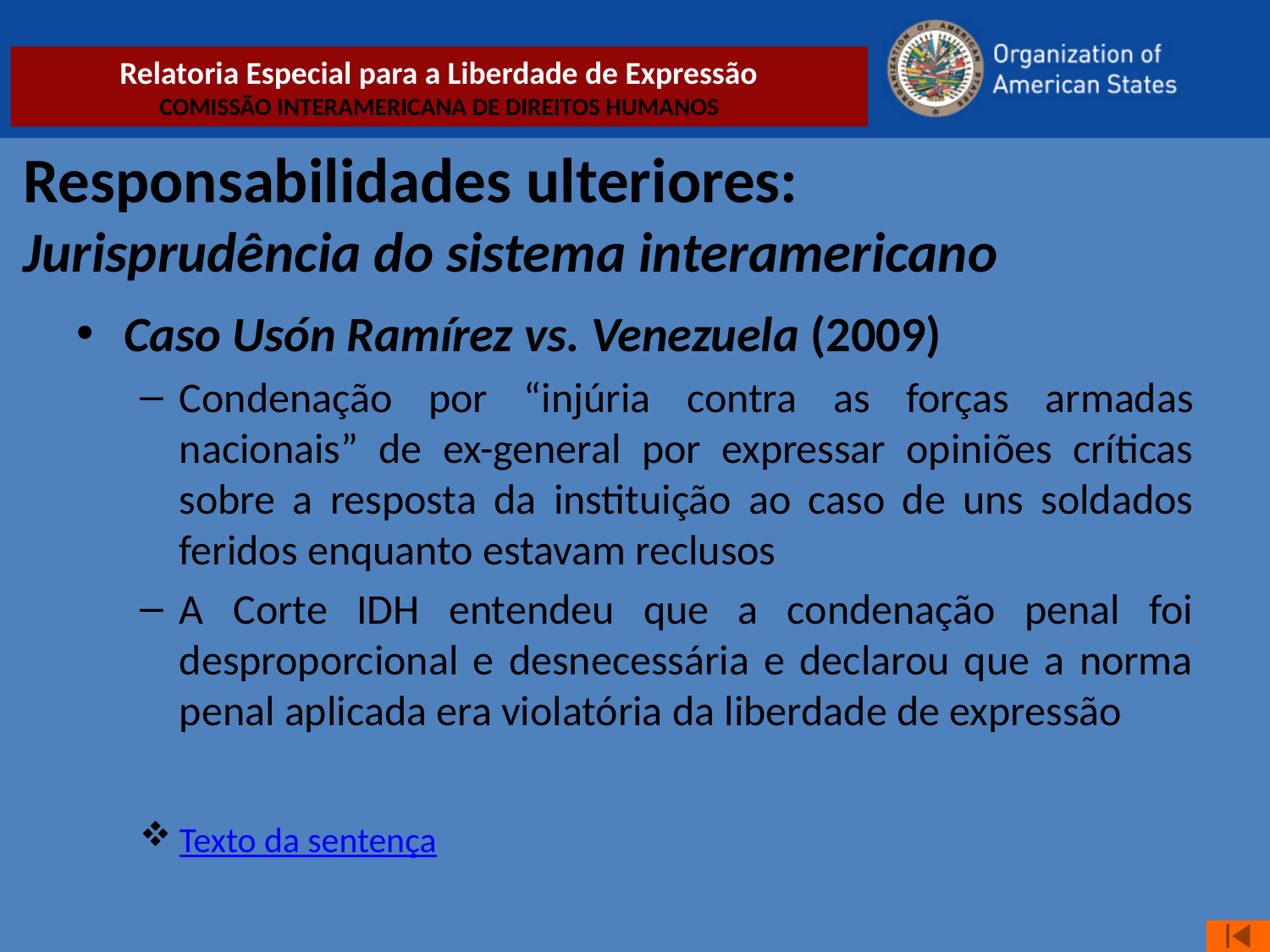

Relatoria Especial para a Liberdade de Expressão
COMISSÃO INTERAMERICANA DE DIREITOS HUMANOS
Responsabilidades ulteriores:
Jurisprudência do sistema interamericano
Caso Usón Ramírez vs. Venezuela (2009)
Condenação por “injúria contra as forças armadas nacionais” de ex-general por expressar opiniões críticas sobre a resposta da instituição ao caso de uns soldados feridos enquanto estavam reclusos
A Corte IDH entendeu que a condenação penal foi desproporcional e desnecessária e declarou que a norma penal aplicada era violatória da liberdade de expressão

Texto da sentença